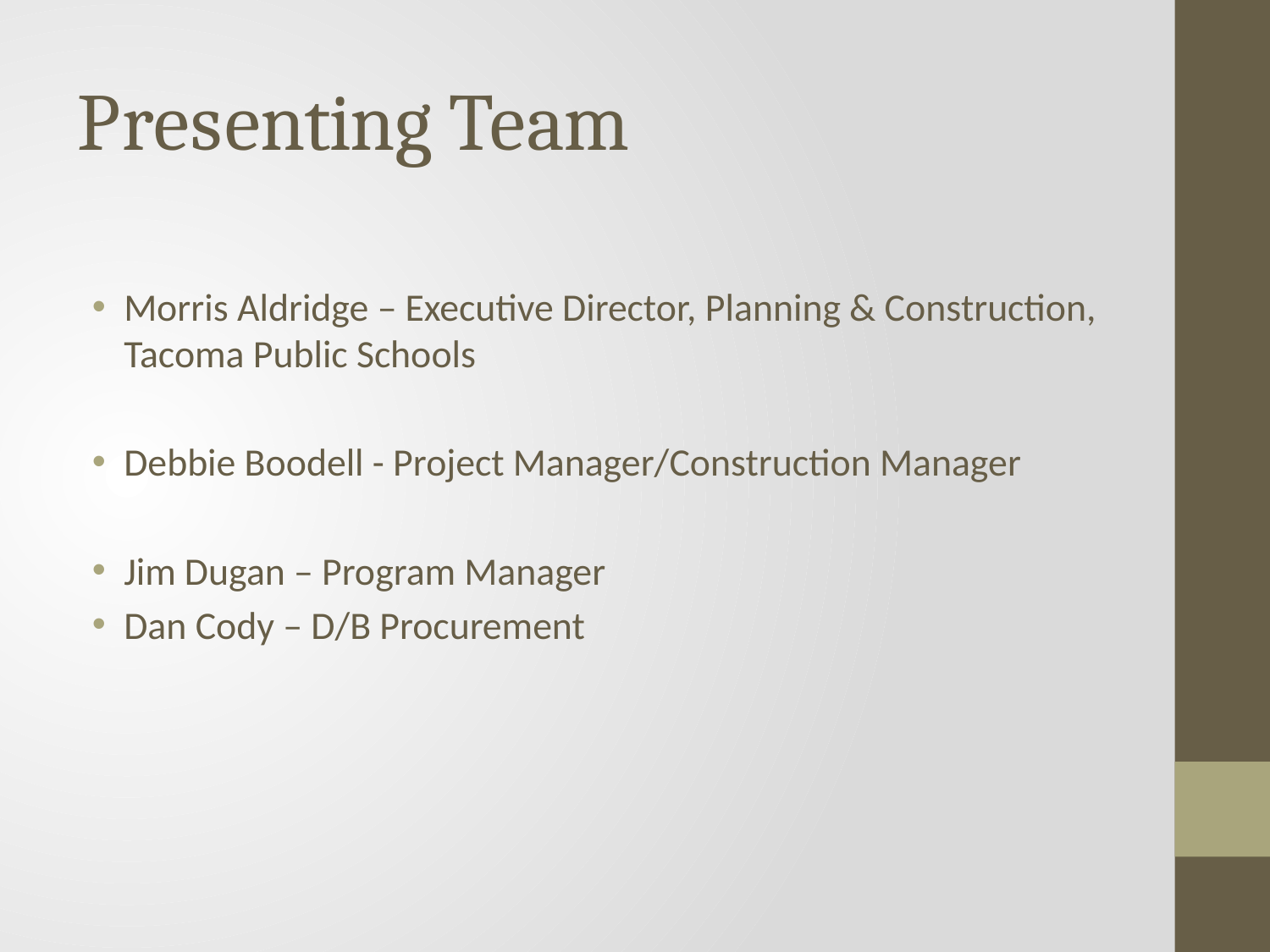

# Presenting Team

Morris Aldridge – Executive Director, Planning & Construction, Tacoma Public Schools

Debbie Boodell - Project Manager/Construction Manager

Jim Dugan – Program Manager
Dan Cody – D/B Procurement